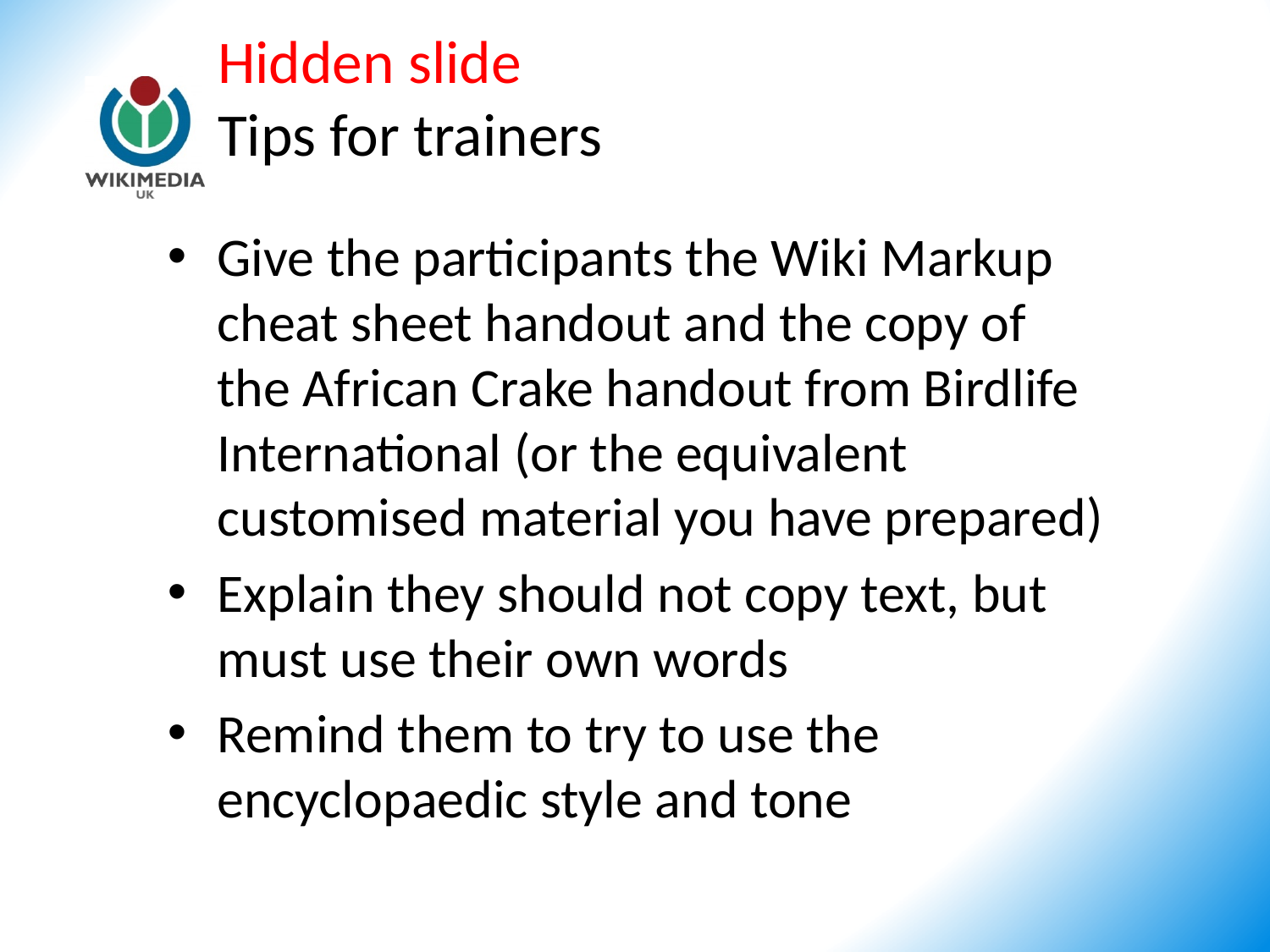

# Hidden slide Tips for trainers
Give the participants the Wiki Markup cheat sheet handout and the copy of the African Crake handout from Birdlife International (or the equivalent customised material you have prepared)
Explain they should not copy text, but must use their own words
Remind them to try to use the encyclopaedic style and tone